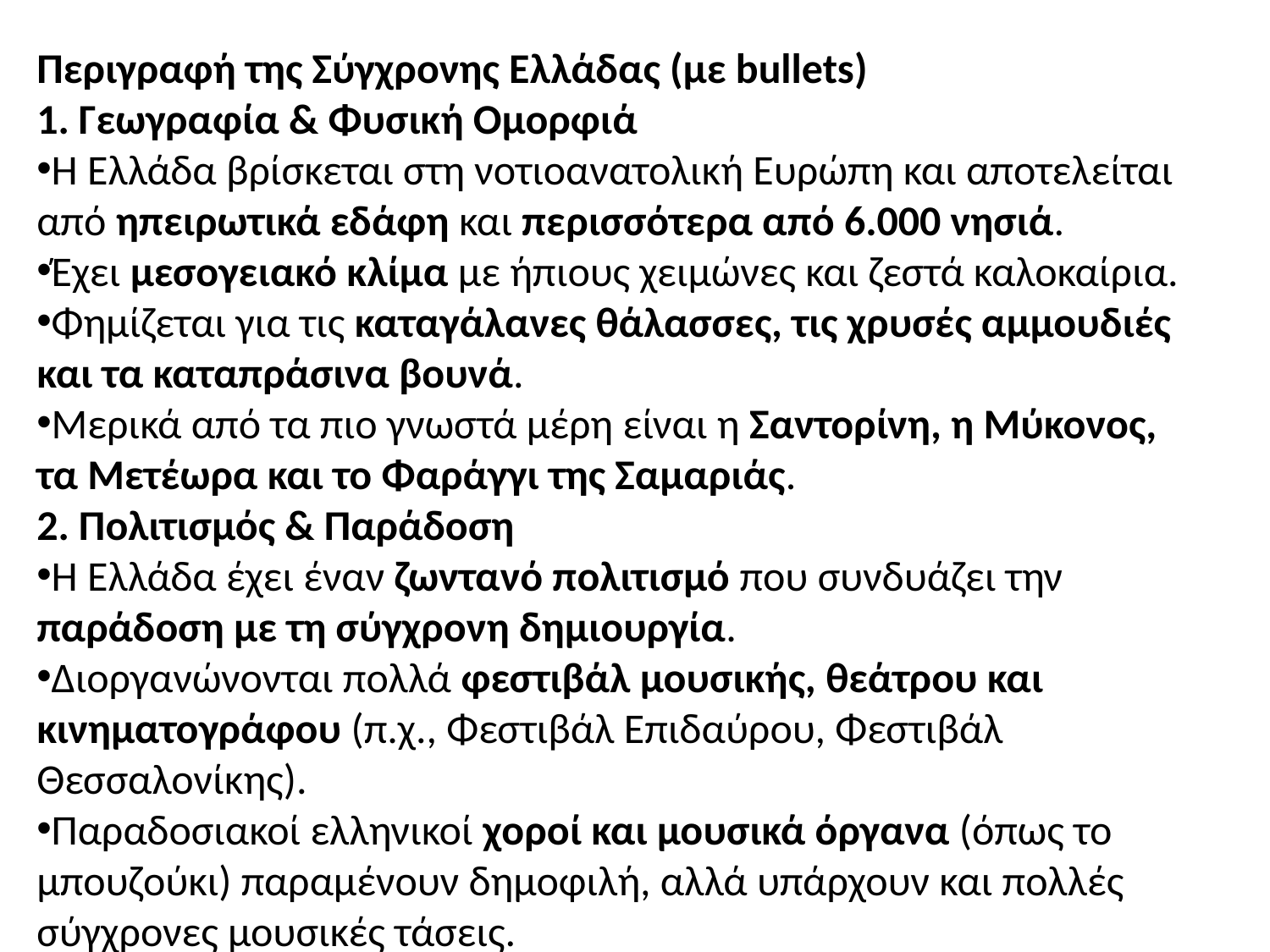

Περιγραφή της Σύγχρονης Ελλάδας (με bullets)
1. Γεωγραφία & Φυσική Ομορφιά
Η Ελλάδα βρίσκεται στη νοτιοανατολική Ευρώπη και αποτελείται από ηπειρωτικά εδάφη και περισσότερα από 6.000 νησιά.
Έχει μεσογειακό κλίμα με ήπιους χειμώνες και ζεστά καλοκαίρια.
Φημίζεται για τις καταγάλανες θάλασσες, τις χρυσές αμμουδιές και τα καταπράσινα βουνά.
Μερικά από τα πιο γνωστά μέρη είναι η Σαντορίνη, η Μύκονος, τα Μετέωρα και το Φαράγγι της Σαμαριάς.
2. Πολιτισμός & Παράδοση
Η Ελλάδα έχει έναν ζωντανό πολιτισμό που συνδυάζει την παράδοση με τη σύγχρονη δημιουργία.
Διοργανώνονται πολλά φεστιβάλ μουσικής, θεάτρου και κινηματογράφου (π.χ., Φεστιβάλ Επιδαύρου, Φεστιβάλ Θεσσαλονίκης).
Παραδοσιακοί ελληνικοί χοροί και μουσικά όργανα (όπως το μπουζούκι) παραμένουν δημοφιλή, αλλά υπάρχουν και πολλές σύγχρονες μουσικές τάσεις.